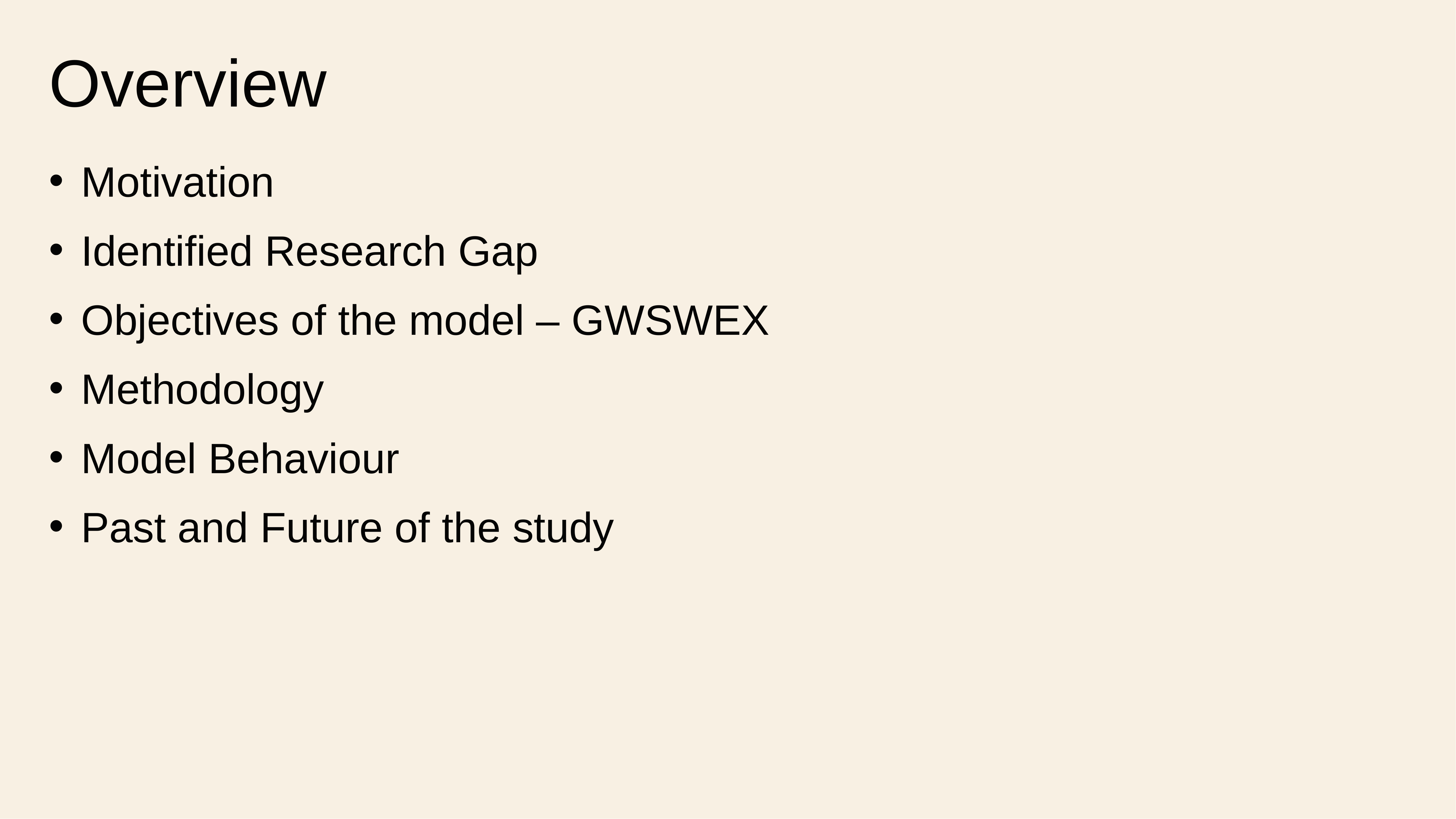

# Overview
Motivation
Identified Research Gap
Objectives of the model – GWSWEX
Methodology
Model Behaviour
Past and Future of the study